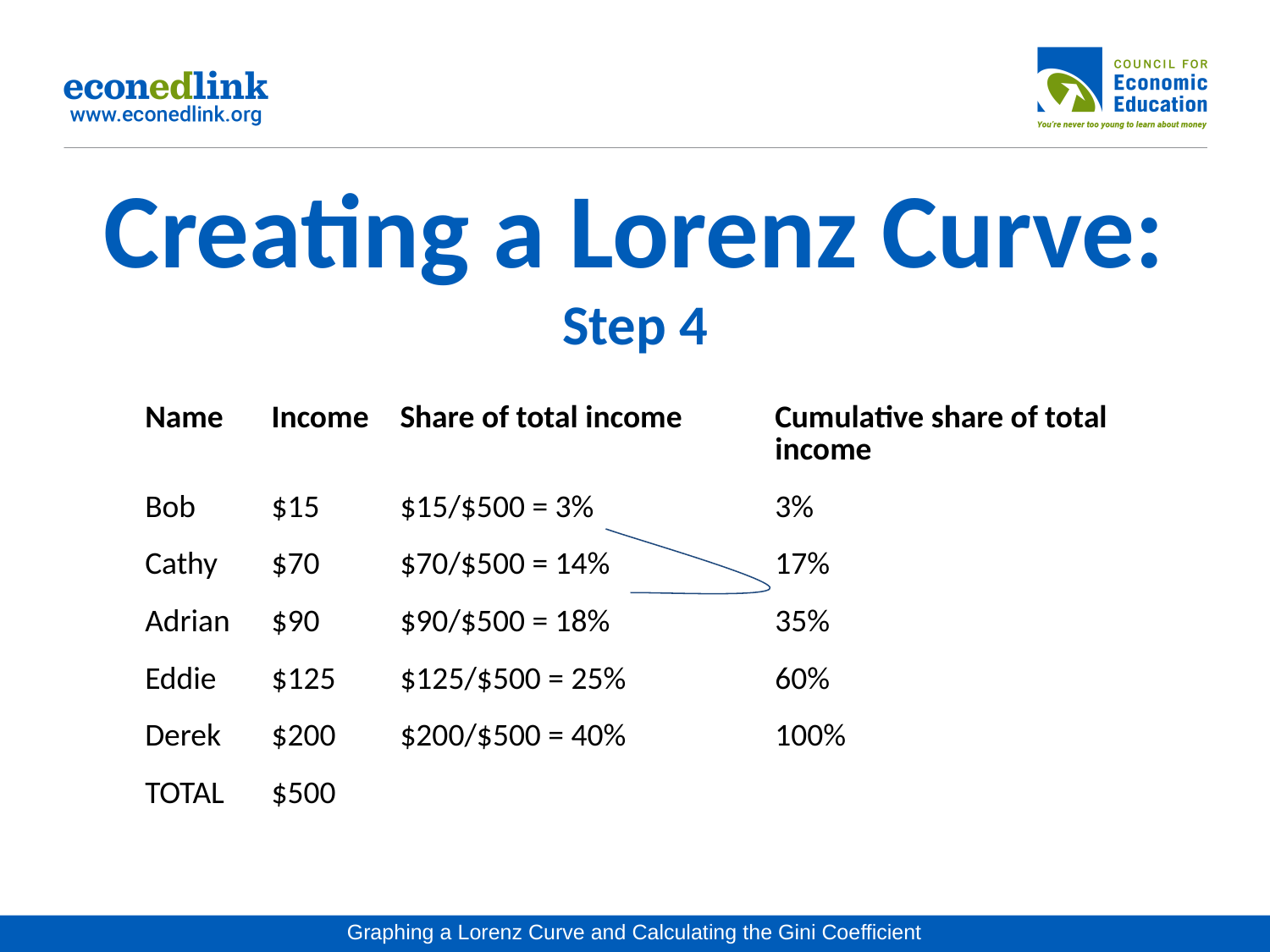

# Creating a Lorenz Curve: Step 4
| Name | Income | Share of total income | Cumulative share of total income |
| --- | --- | --- | --- |
| Bob | $15 | $15/$500 = 3% | 3% |
| Cathy | $70 | $70/$500 = 14% | 17% |
| Adrian | $90 | $90/$500 = 18% | 35% |
| Eddie | $125 | $125/$500 = 25% | 60% |
| Derek | $200 | $200/$500 = 40% | 100% |
| TOTAL | $500 |  |  |